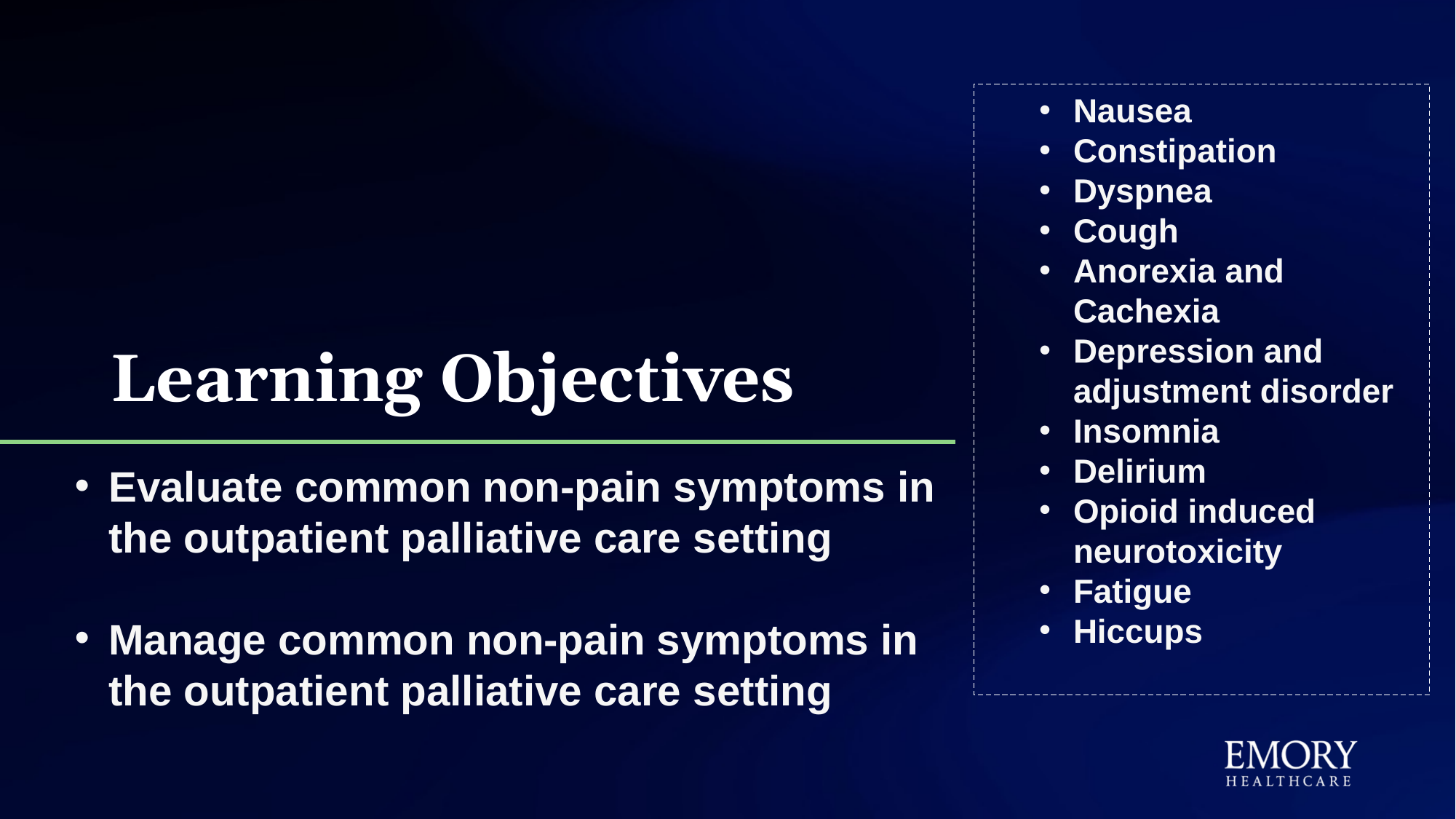

Nausea
Constipation
Dyspnea
Cough
Anorexia and Cachexia
Depression and adjustment disorder
Insomnia
Delirium
Opioid induced neurotoxicity
Fatigue
Hiccups

# Learning Objectives
Evaluate common non-pain symptoms in the outpatient palliative care setting

Manage common non-pain symptoms in the outpatient palliative care setting